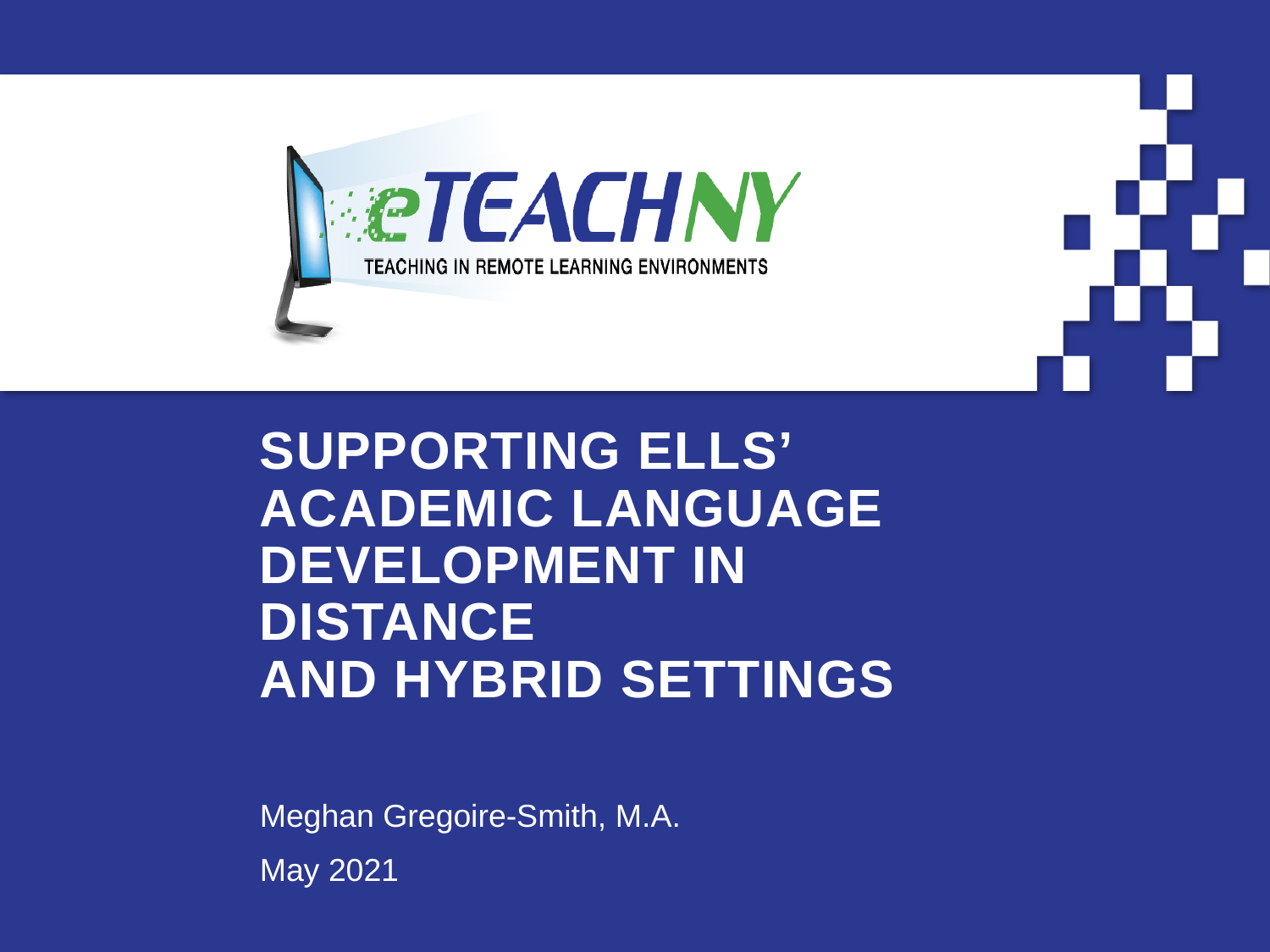

# Supporting ELLs’ Academic Language Development in Distance and Hybrid Settings
Meghan Gregoire-Smith, M.A.
May 2021